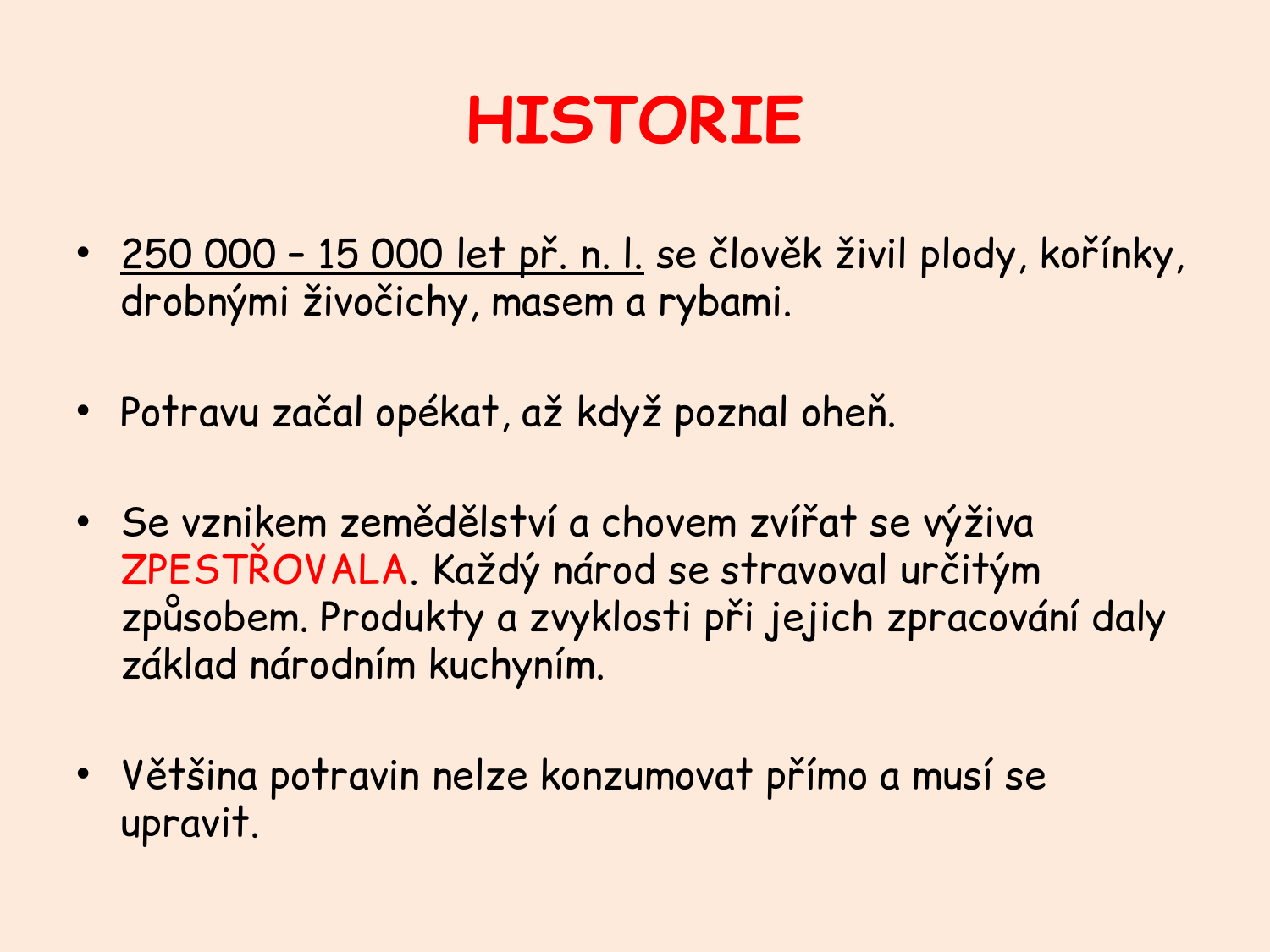

# HISTORIE
250 000 – 15 000 let př. n. l. se člověk živil plody, kořínky, drobnými živočichy, masem a rybami.

Potravu začal opékat, až když poznal oheň.

Se vznikem zemědělství a chovem zvířat se výživa ZPESTŘOVALA. Každý národ se stravoval určitým způsobem. Produkty a zvyklosti při jejich zpracování daly základ národním kuchyním.

Většina potravin nelze konzumovat přímo a musí se upravit.